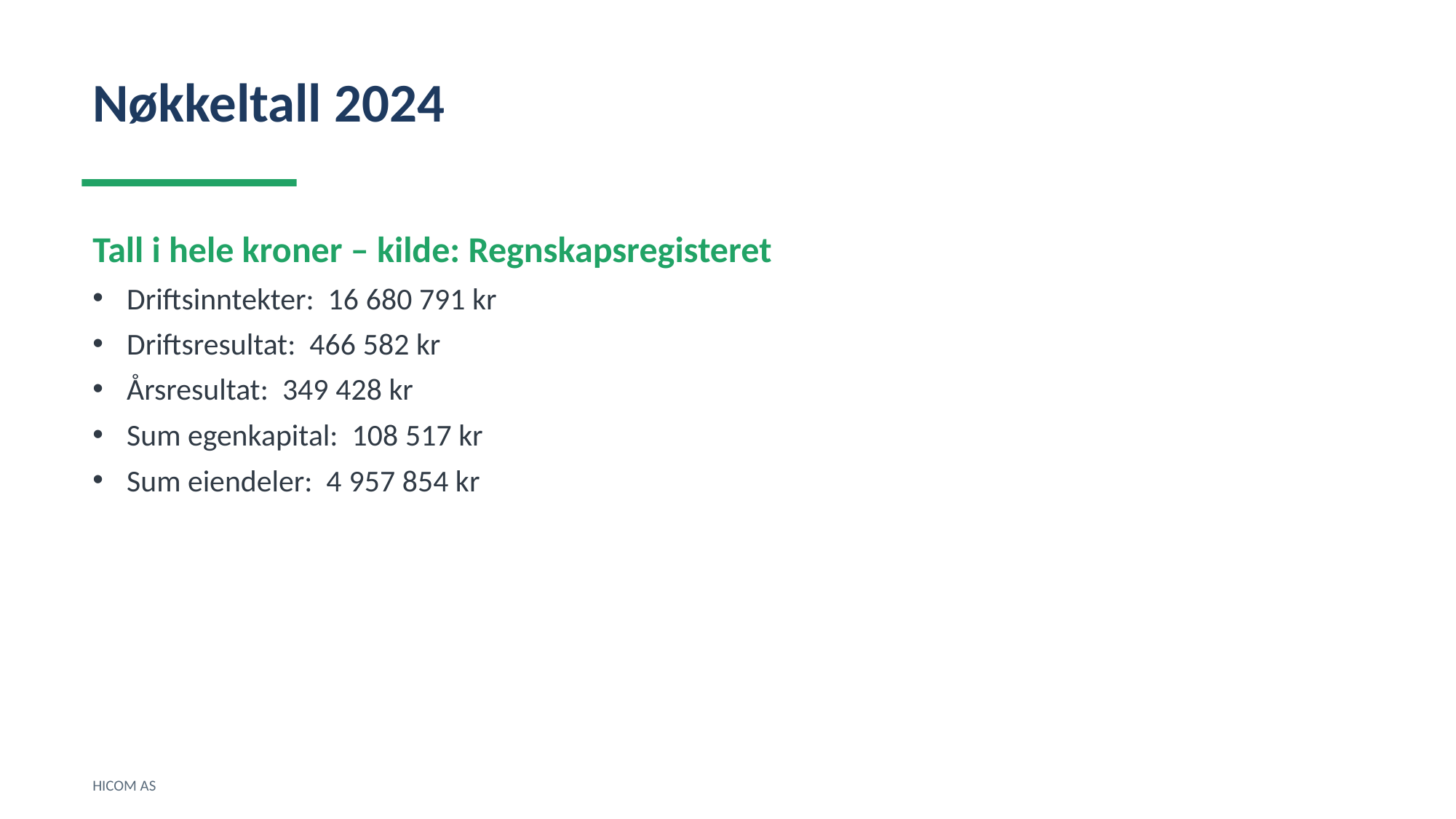

Nøkkeltall 2024

Tall i hele kroner – kilde: Regnskapsregisteret
Driftsinntekter:  16 680 791 kr
Driftsresultat:  466 582 kr
Årsresultat:  349 428 kr
Sum egenkapital:  108 517 kr
Sum eiendeler:  4 957 854 kr
HICOM AS